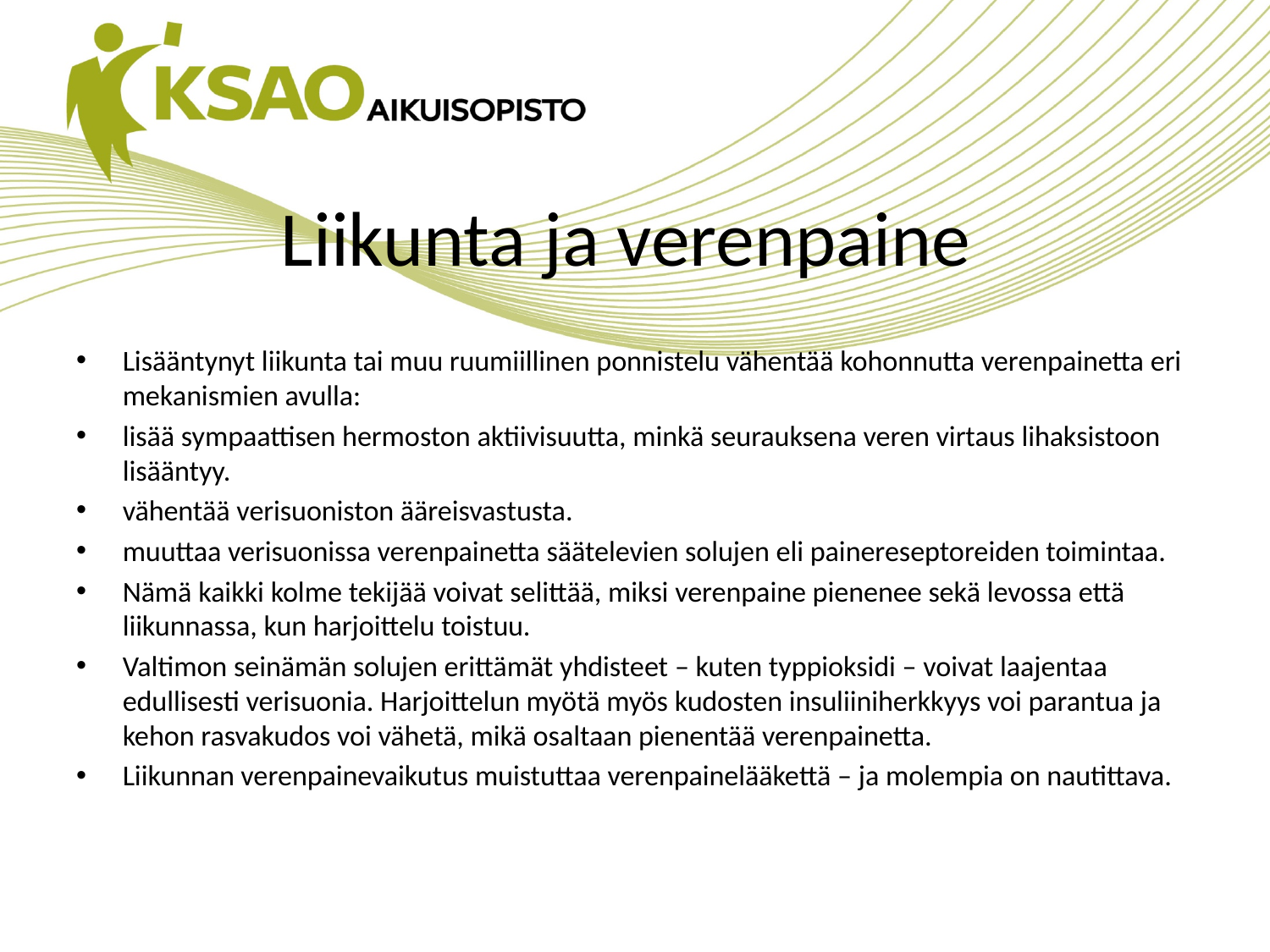

# Liikunta ja verenpaine
Lisääntynyt liikunta tai muu ruumiillinen ponnistelu vähentää kohonnutta verenpainetta eri mekanismien avulla:
lisää sympaattisen hermoston aktiivisuutta, minkä seurauksena veren virtaus lihaksistoon lisääntyy.
vähentää verisuoniston ääreisvastusta.
muuttaa verisuonissa verenpainetta säätelevien solujen eli painereseptoreiden toimintaa.
Nämä kaikki kolme tekijää voivat selittää, miksi verenpaine pienenee sekä levossa että liikunnassa, kun harjoittelu toistuu.
Valtimon seinämän solujen erittämät yhdisteet – kuten typpioksidi – voivat laajentaa edullisesti verisuonia. Harjoittelun myötä myös kudosten insuliiniherkkyys voi parantua ja kehon rasvakudos voi vähetä, mikä osaltaan pienentää verenpainetta.
Liikunnan verenpainevaikutus muistuttaa verenpainelääkettä – ja molempia on nautittava.